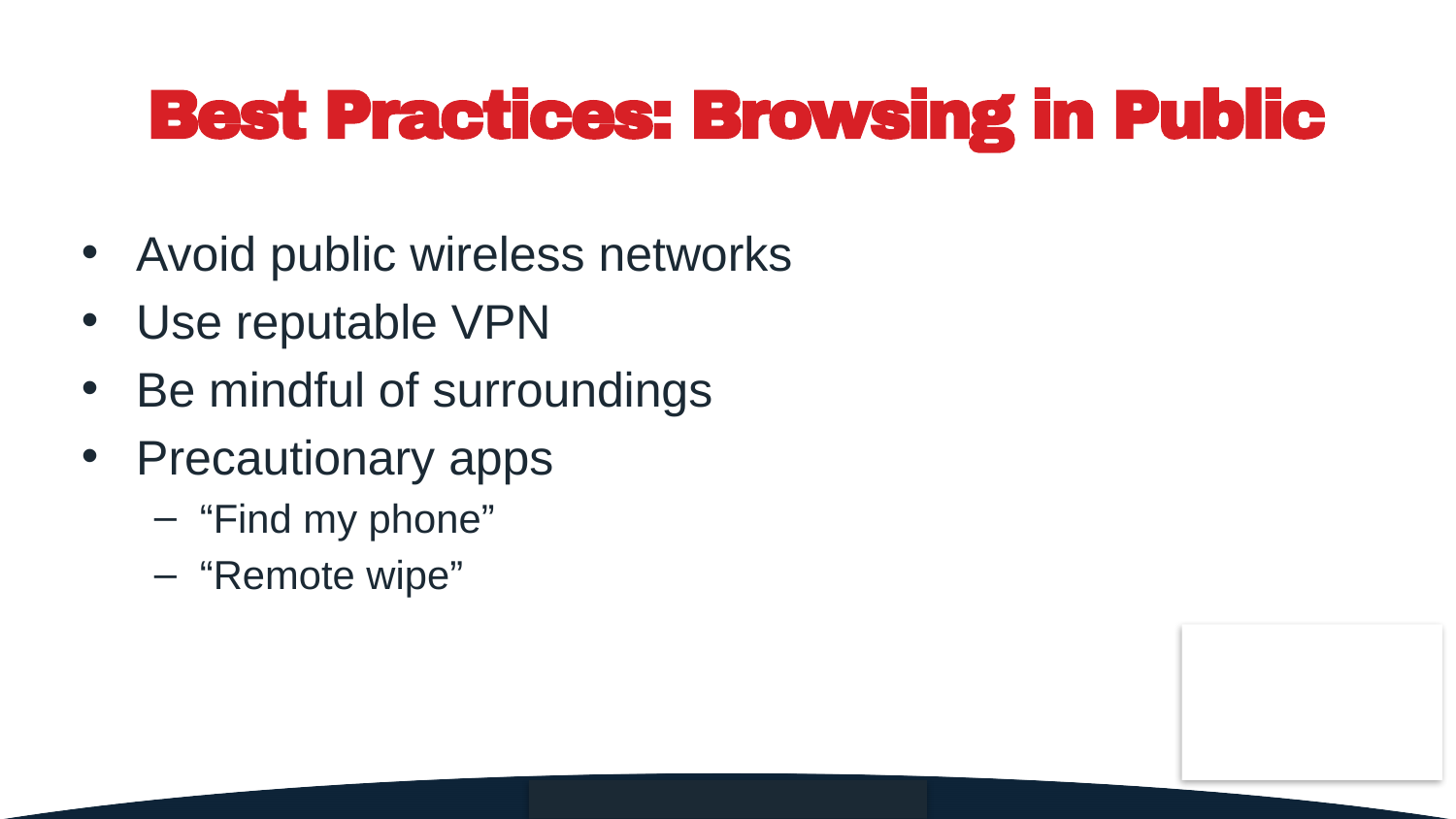

Best Practices: Browsing in Public
Avoid public wireless networks
Use reputable VPN
Be mindful of surroundings
Precautionary apps
“Find my phone”
“Remote wipe”